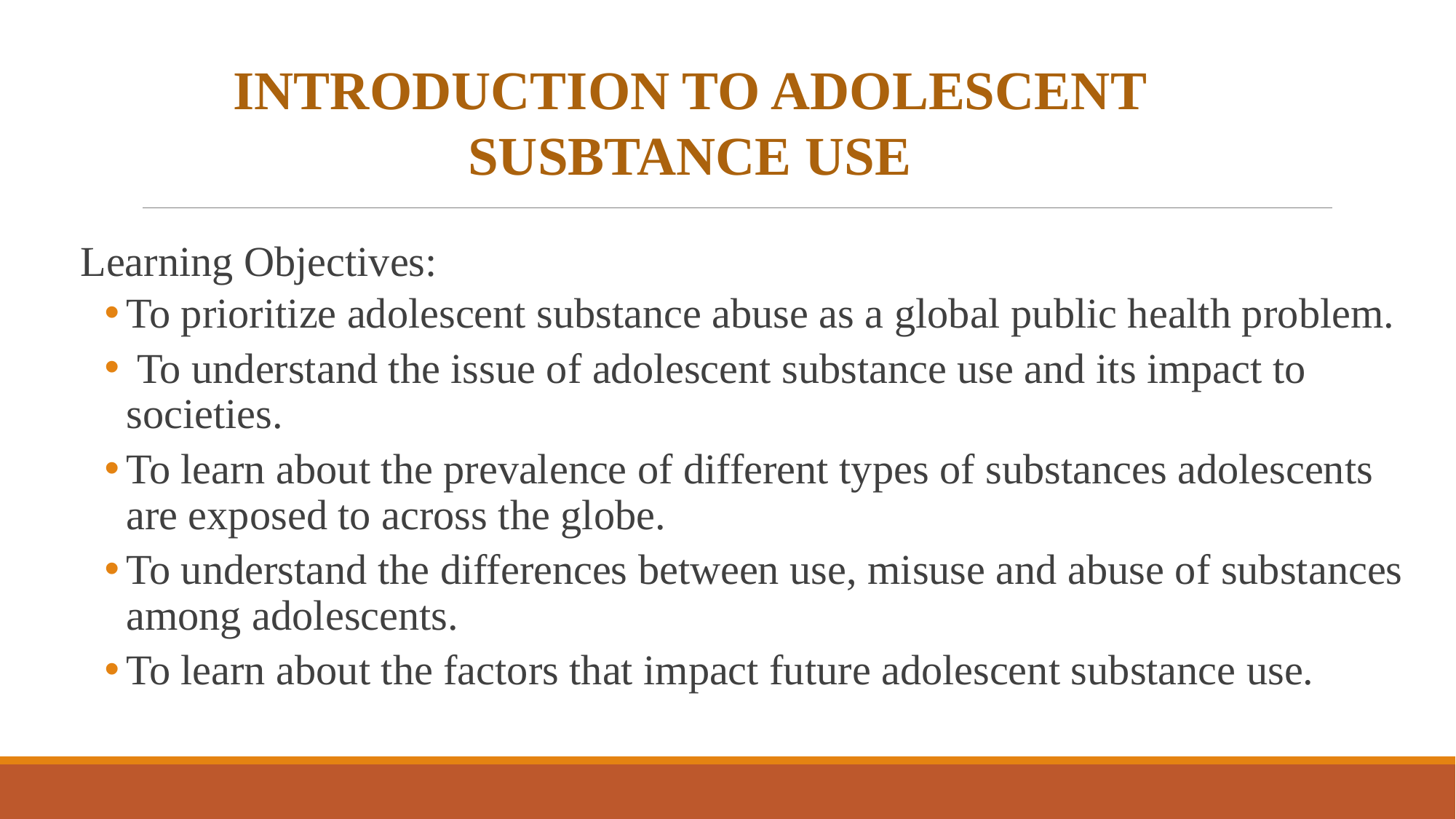

INTRODUCTION TO ADOLESCENT SUSBTANCE USE

Learning Objectives:
To prioritize adolescent substance abuse as a global public health problem.
 To understand the issue of adolescent substance use and its impact to societies.
To learn about the prevalence of different types of substances adolescents are exposed to across the globe.
To understand the differences between use, misuse and abuse of substances among adolescents.
To learn about the factors that impact future adolescent substance use.